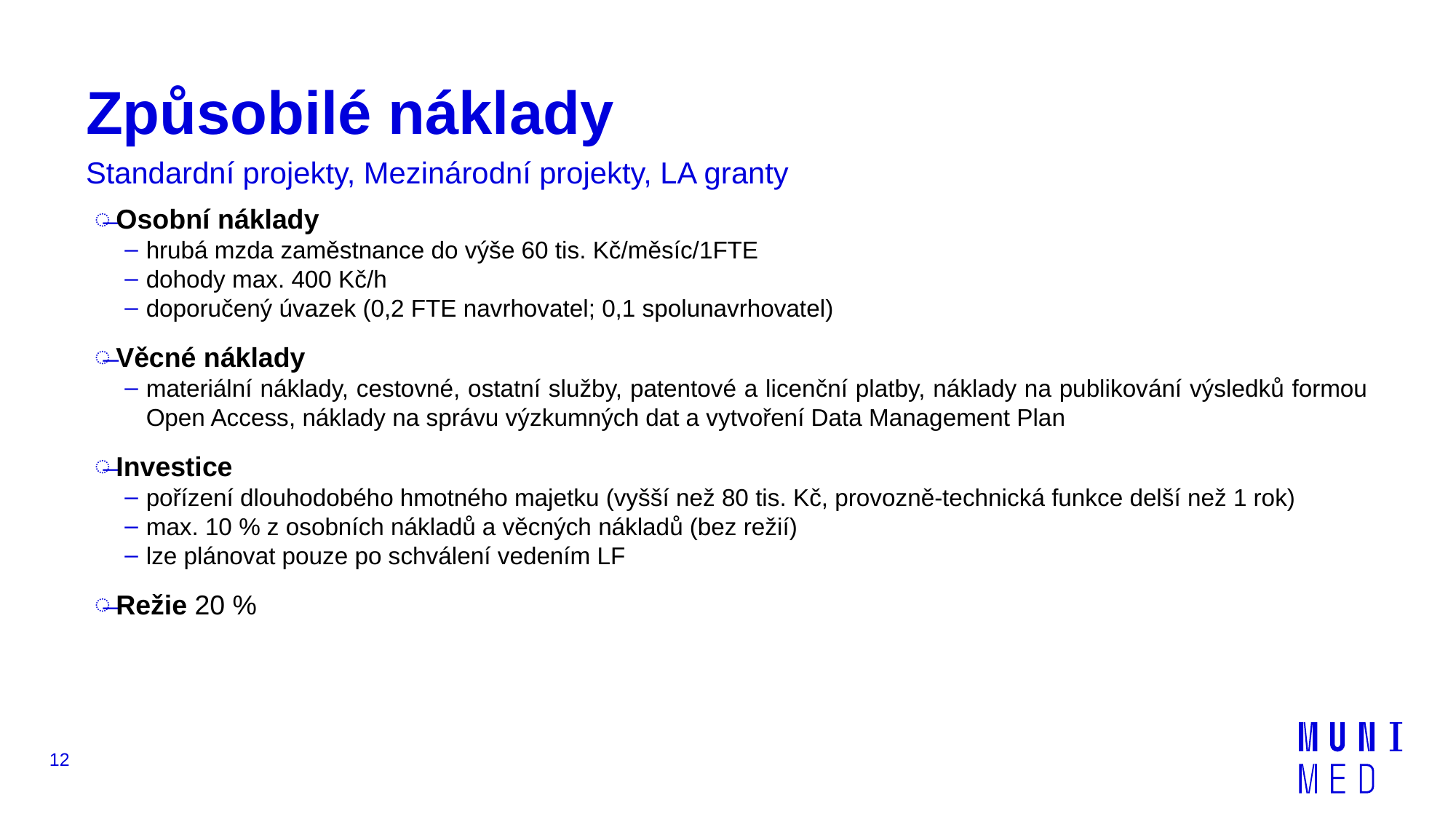

# Způsobilé náklady
Standardní projekty, Mezinárodní projekty, LA granty
Osobní náklady
hrubá mzda zaměstnance do výše 60 tis. Kč/měsíc/1FTE
dohody max. 400 Kč/h
doporučený úvazek (0,2 FTE navrhovatel; 0,1 spolunavrhovatel)

Věcné náklady
materiální náklady, cestovné, ostatní služby, patentové a licenční platby, náklady na publikování výsledků formou Open Access, náklady na správu výzkumných dat a vytvoření Data Management Plan

Investice
pořízení dlouhodobého hmotného majetku (vyšší než 80 tis. Kč, provozně-technická funkce delší než 1 rok)
max. 10 % z osobních nákladů a věcných nákladů (bez režií)
lze plánovat pouze po schválení vedením LF

Režie 20 %

12